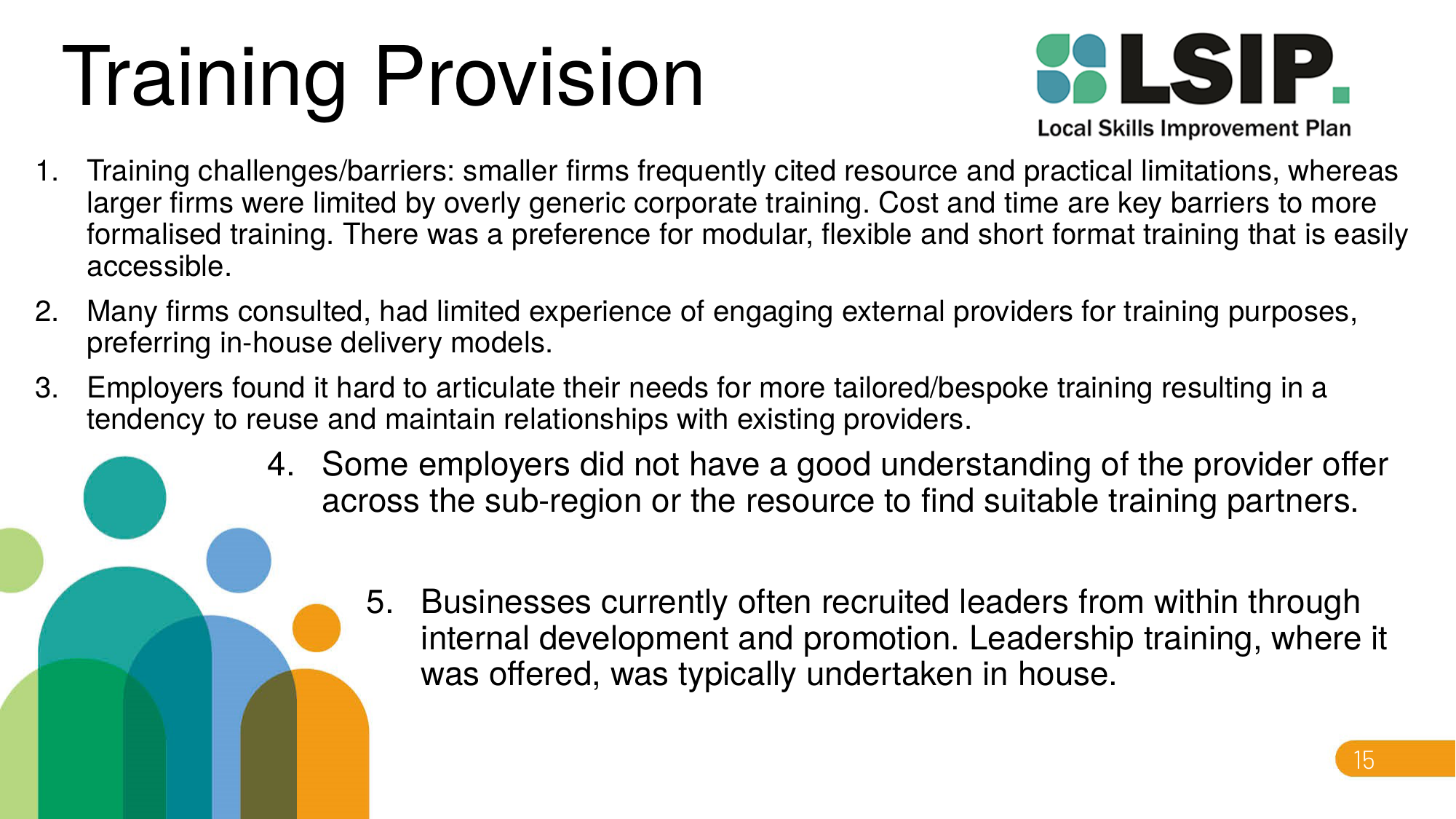

# Training Provision
Training challenges/barriers: smaller firms frequently cited resource and practical limitations, whereas larger firms were limited by overly generic corporate training. Cost and time are key barriers to more formalised training. There was a preference for modular, flexible and short format training that is easily accessible.
Many firms consulted, had limited experience of engaging external providers for training purposes, preferring in-house delivery models.
Employers found it hard to articulate their needs for more tailored/bespoke training resulting in a tendency to reuse and maintain relationships with existing providers.

Some employers did not have a good understanding of the provider offer across the sub-region or the resource to find suitable training partners.
Businesses currently often recruited leaders from within through internal development and promotion. Leadership training, where it was offered, was typically undertaken in house.
15